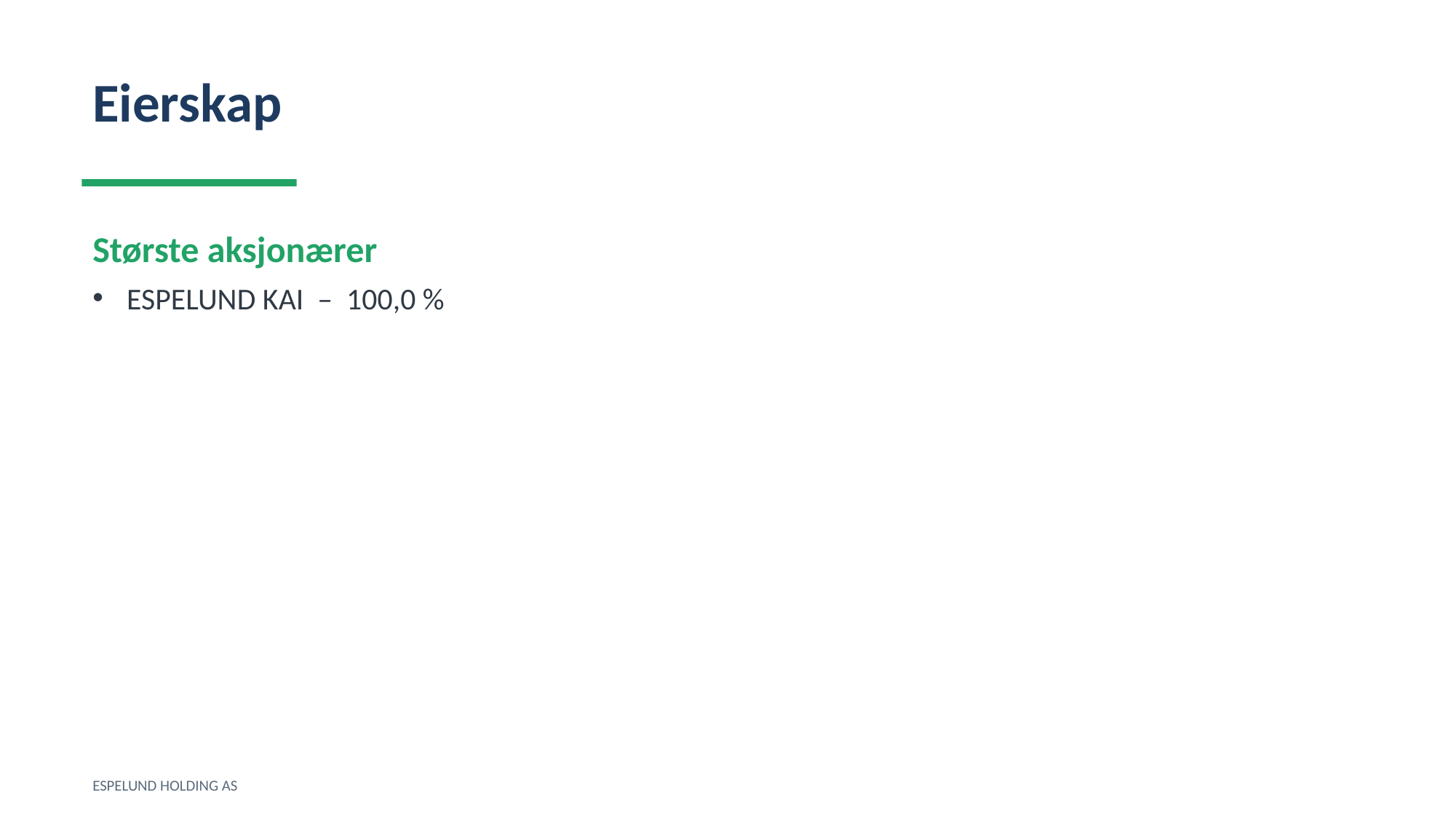

Eierskap

Største aksjonærer
ESPELUND KAI  –  100,0 %
ESPELUND HOLDING AS